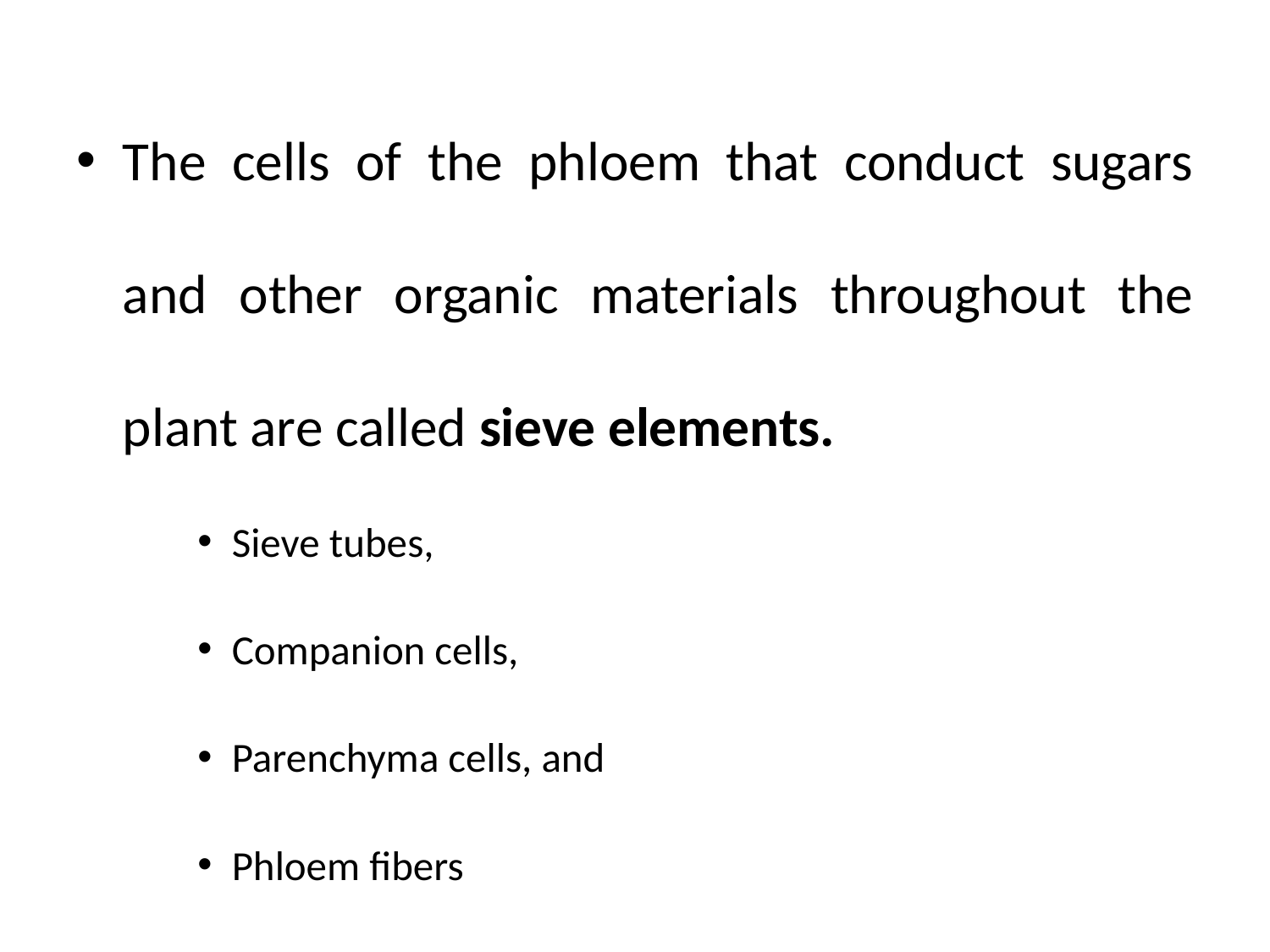

The cells of the phloem that conduct sugars and other organic materials throughout the plant are called sieve elements.
Sieve tubes,
Companion cells,
Parenchyma cells, and
Phloem fibers